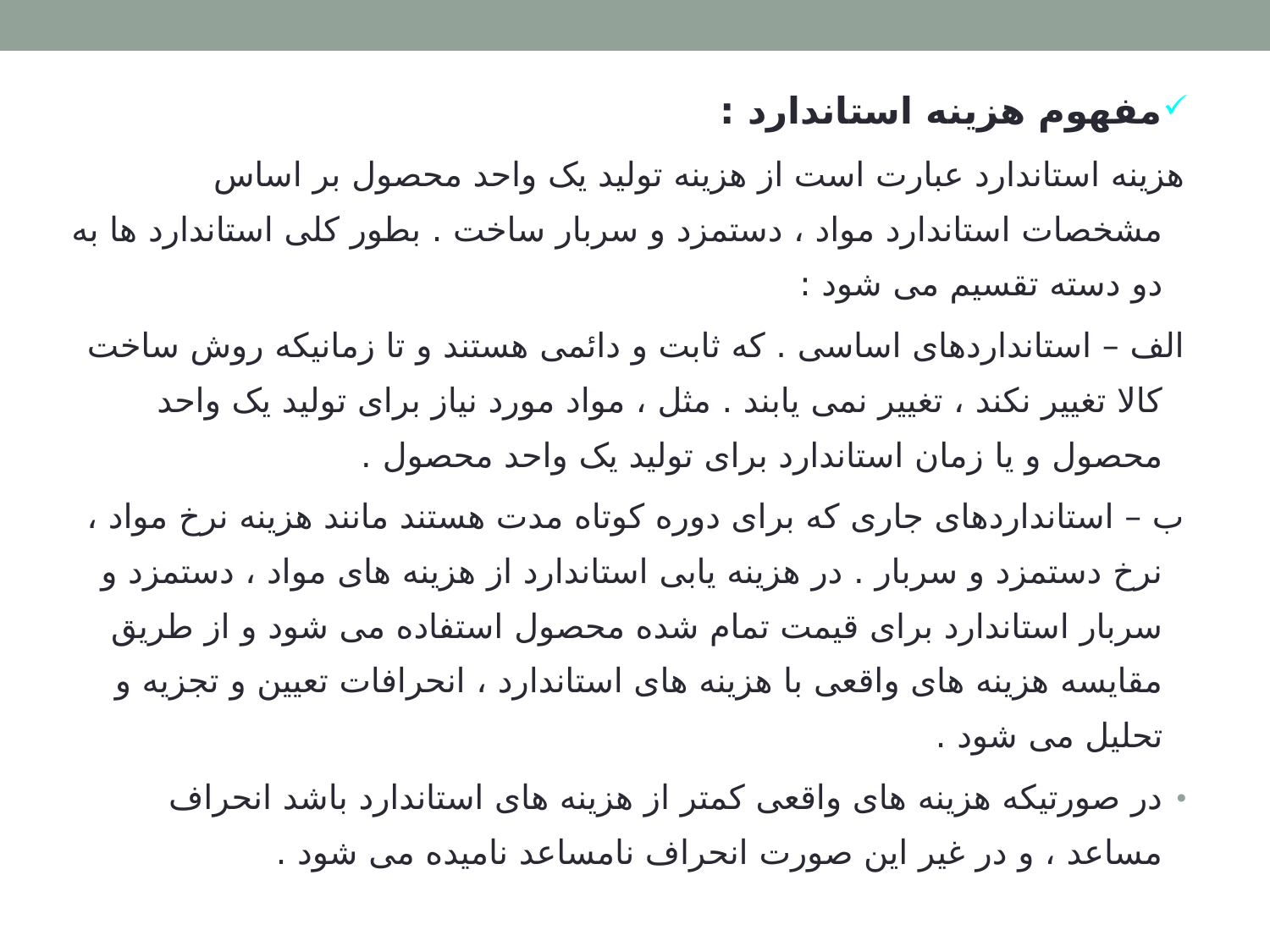

مفهوم هزینه استاندارد :
هزینه استاندارد عبارت است از هزینه تولید یک واحد محصول بر اساس مشخصات استاندارد مواد ، دستمزد و سربار ساخت . بطور کلی استاندارد ها به دو دسته تقسیم می شود :
الف – استانداردهای اساسی . که ثابت و دائمی هستند و تا زمانیکه روش ساخت کالا تغییر نکند ، تغییر نمی یابند . مثل ، مواد مورد نیاز برای تولید یک واحد محصول و یا زمان استاندارد برای تولید یک واحد محصول .
ب – استانداردهای جاری که برای دوره کوتاه مدت هستند مانند هزینه نرخ مواد ، نرخ دستمزد و سربار . در هزینه یابی استاندارد از هزینه های مواد ، دستمزد و سربار استاندارد برای قیمت تمام شده محصول استفاده می شود و از طریق مقایسه هزینه های واقعی با هزینه های استاندارد ، انحرافات تعیین و تجزیه و تحلیل می شود .
در صورتیکه هزینه های واقعی کمتر از هزینه های استاندارد باشد انحراف مساعد ، و در غیر این صورت انحراف نامساعد نامیده می شود .